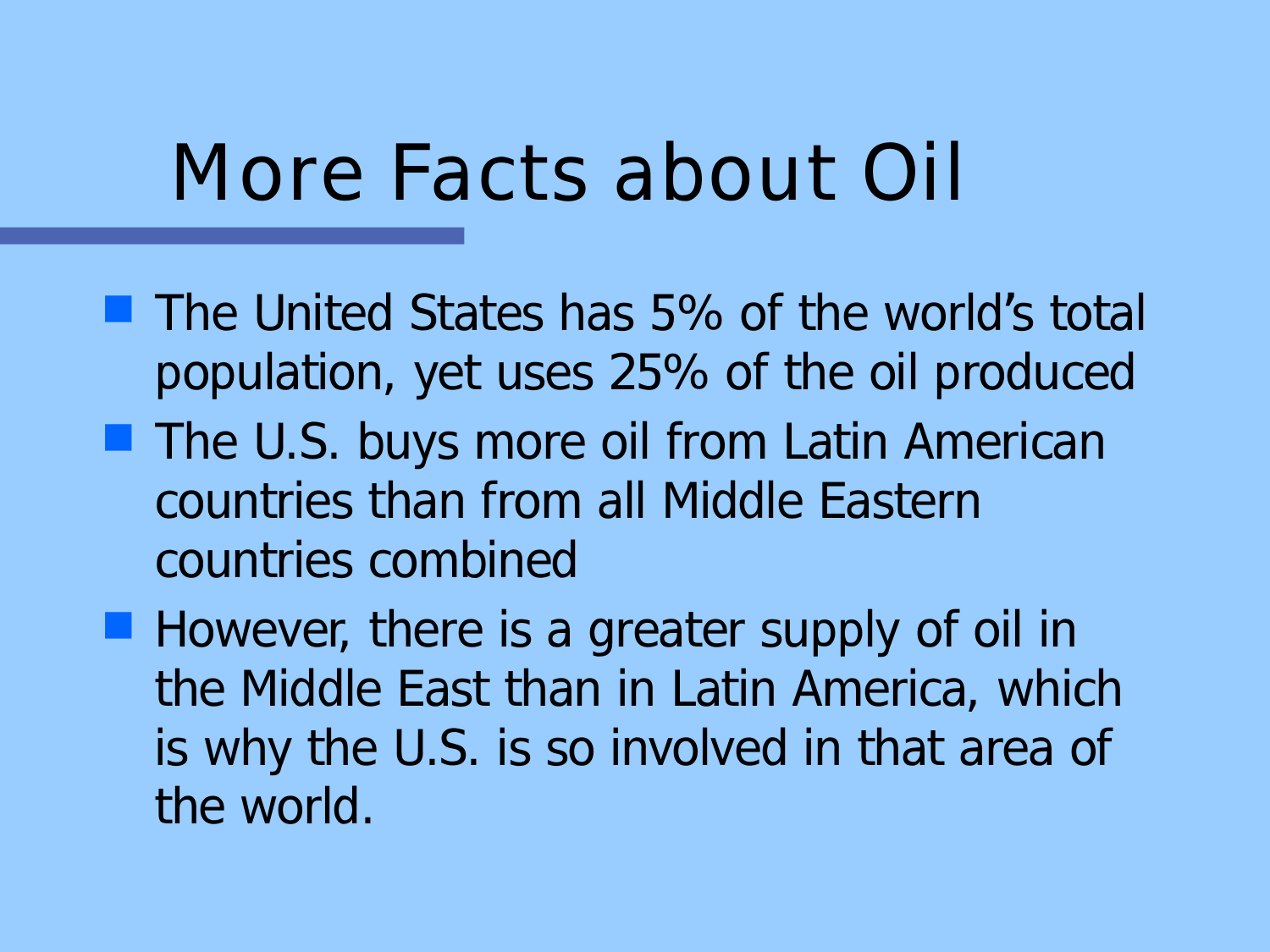

# More Facts about Oil
The United States has 5% of the world’s total population, yet uses 25% of the oil produced
The U.S. buys more oil from Latin American countries than from all Middle Eastern countries combined
However, there is a greater supply of oil in the Middle East than in Latin America, which is why the U.S. is so involved in that area of the world.